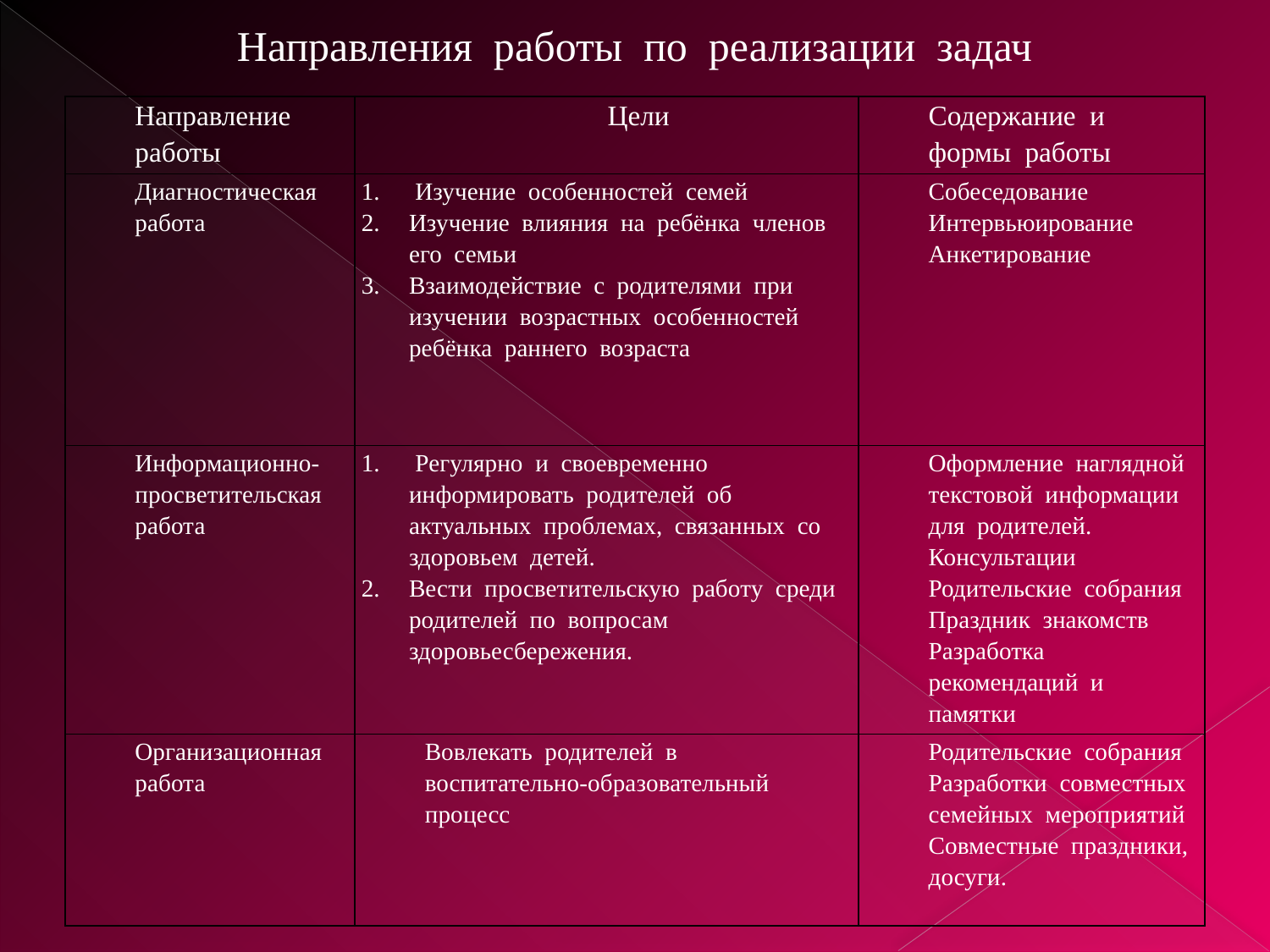

Направления  работы  по  реализации  задач

| Направление работы | Цели | Содержание и формы работы |
| --- | --- | --- |
| Диагностическая работа | Изучение особенностей семей Изучение влияния на ребёнка членов его семьи Взаимодействие с родителями при изучении возрастных особенностей ребёнка раннего возраста | Собеседование Интервьюирование Анкетирование |
| Информационно-просветительская работа | Регулярно и своевременно информировать родителей об актуальных проблемах, связанных со здоровьем детей. Вести просветительскую работу среди родителей по вопросам здоровьесбережения. | Оформление наглядной текстовой информации для родителей. Консультации Родительские собрания Праздник знакомств Разработка рекомендаций и памятки |
| Организационная работа | Вовлекать родителей в воспитательно-образовательный процесс | Родительские собрания Разработки совместных семейных мероприятий Совместные праздники, досуги. |